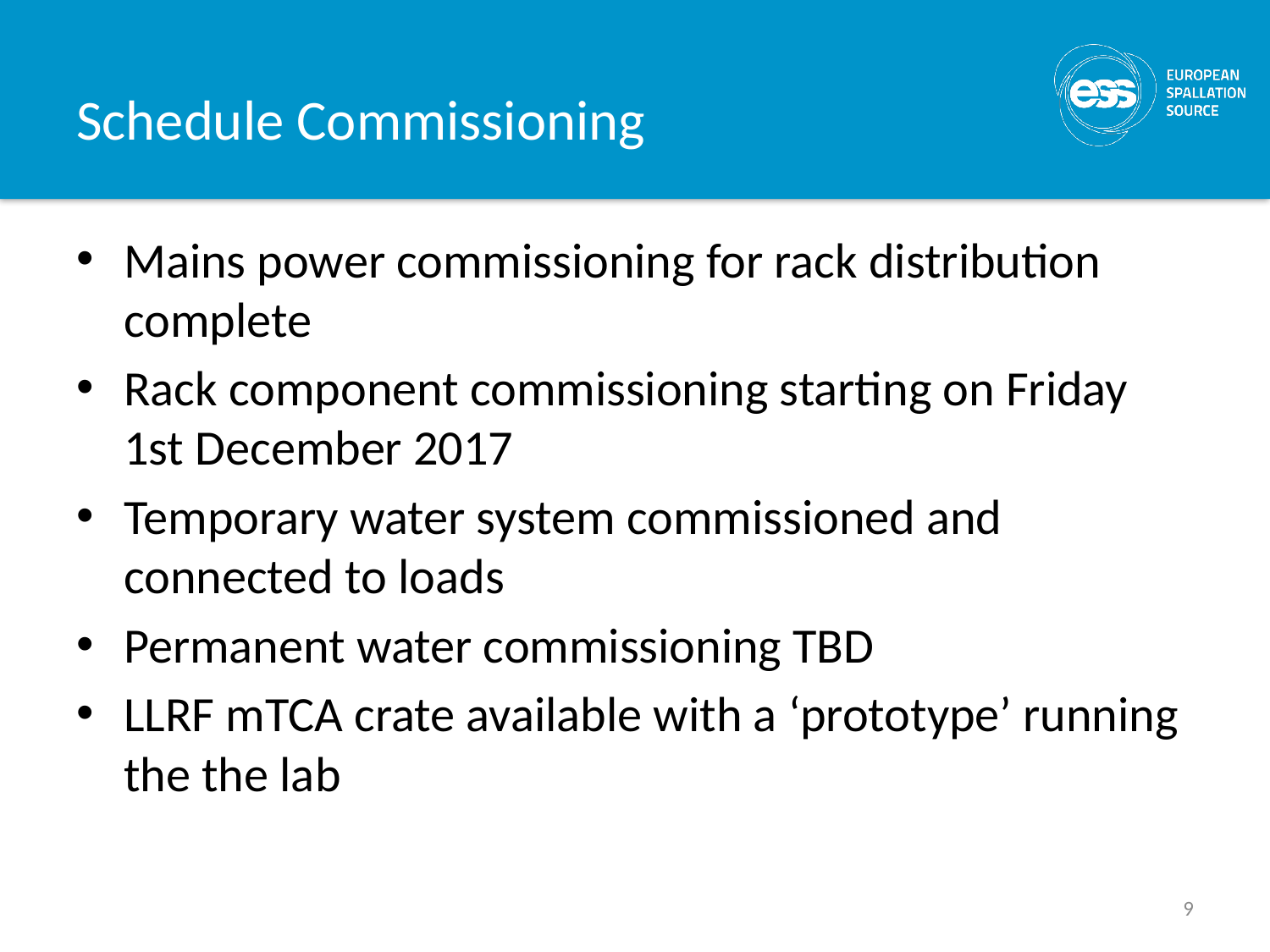

# Schedule Commissioning
Mains power commissioning for rack distribution complete
Rack component commissioning starting on Friday 1st December 2017
Temporary water system commissioned and connected to loads
Permanent water commissioning TBD
LLRF mTCA crate available with a ‘prototype’ running the the lab

9